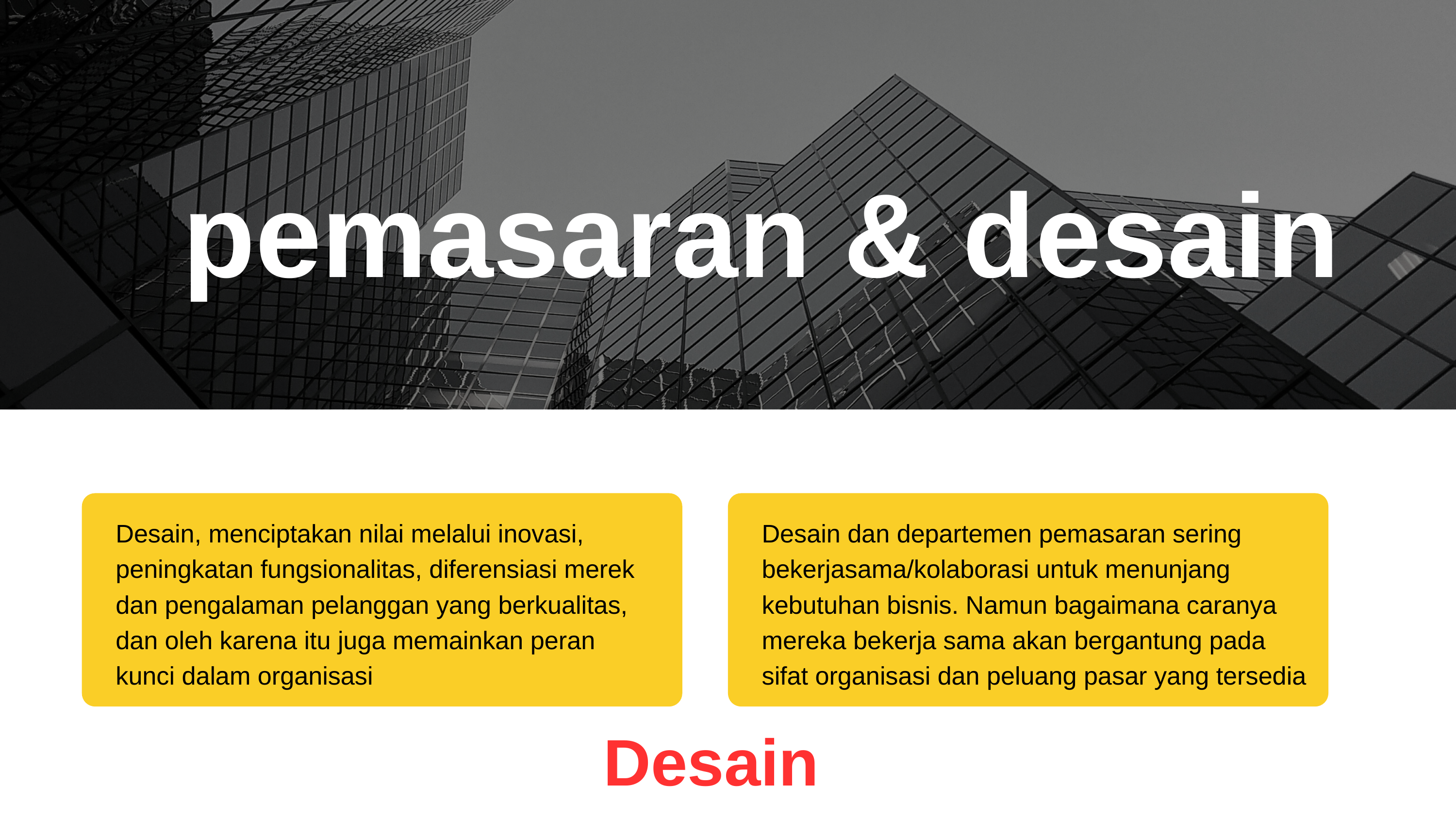

pemasaran & desain

Desain, menciptakan nilai melalui inovasi, peningkatan fungsionalitas, diferensiasi merek dan pengalaman pelanggan yang berkualitas, dan oleh karena itu juga memainkan peran kunci dalam organisasi
Desain dan departemen pemasaran sering bekerjasama/kolaborasi untuk menunjang  kebutuhan bisnis. Namun bagaimana caranya mereka bekerja sama akan bergantung pada sifat organisasi dan peluang pasar yang tersedia
Desain